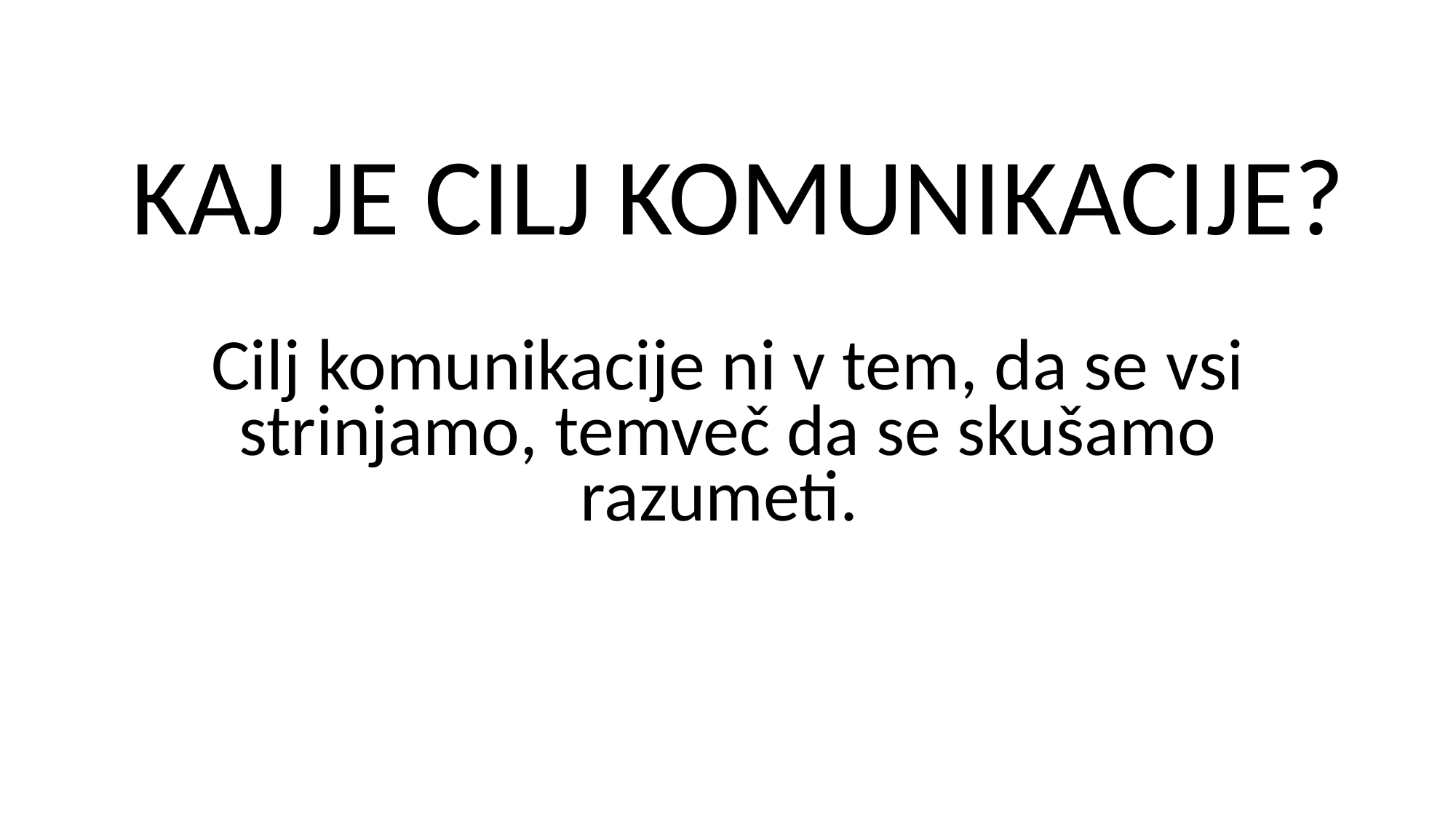

# KAJ JE CILJ KOMUNIKACIJE?
Cilj komunikacije ni v tem, da se vsi strinjamo, temveč da se skušamo razumeti.